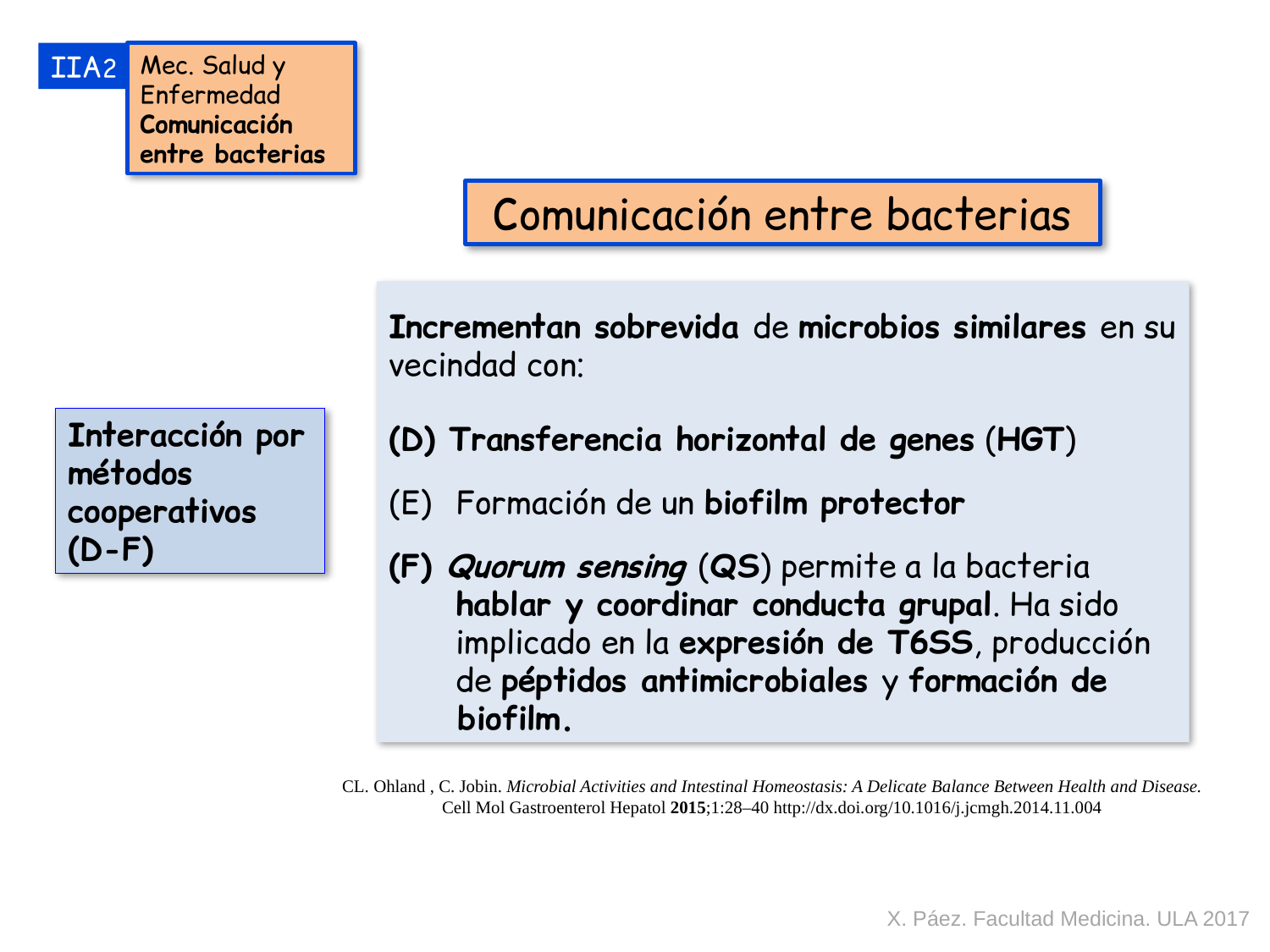

IIA2
Mec. Salud y
Enfermedad
Comunicación entre bacterias
Comunicación entre bacterias

Incrementan sobrevida de microbios similares en su vecindad con:

(D) Transferencia horizontal de genes (HGT)

  Formación de un biofilm protector

(F) Quorum sensing (QS) permite a la bacteria
       hablar y coordinar conducta grupal. Ha sido
       implicado en la expresión de T6SS, producción
       de péptidos antimicrobiales y formación de
     biofilm.
Interacción por métodos cooperativos
(D-F)
CL. Ohland , C. Jobin. Microbial Activities and Intestinal Homeostasis: A Delicate Balance Between Health and Disease. Cell Mol Gastroenterol Hepatol 2015;1:28–40 http://dx.doi.org/10.1016/j.jcmgh.2014.11.004
X. Páez. Facultad Medicina. ULA 2017